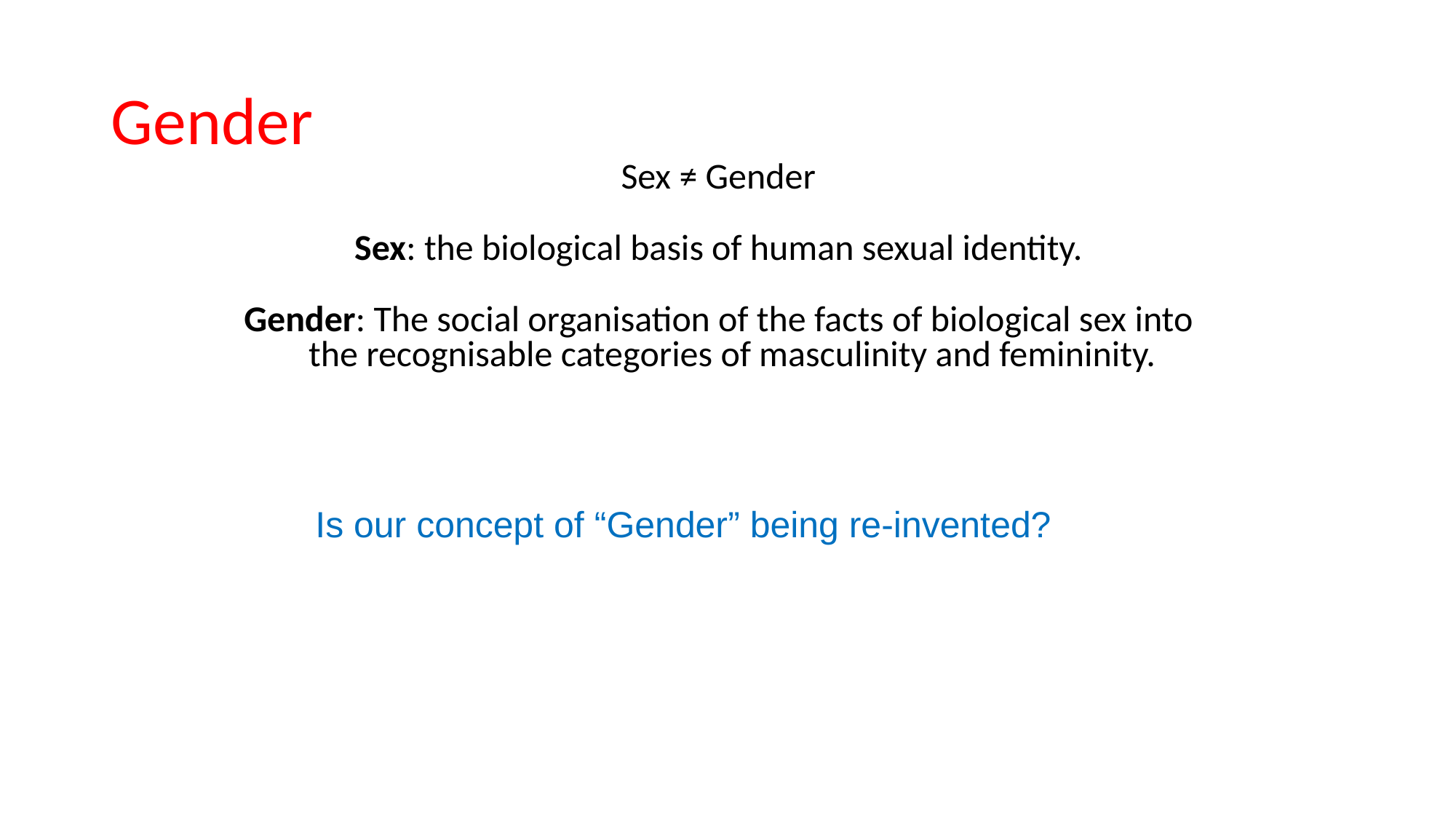

# Gender
Sex ≠ Gender
Sex: the biological basis of human sexual identity.
Gender: The social organisation of the facts of biological sex into the recognisable categories of masculinity and femininity.
Is our concept of “Gender” being re-invented?
RMIT University
Slide 7